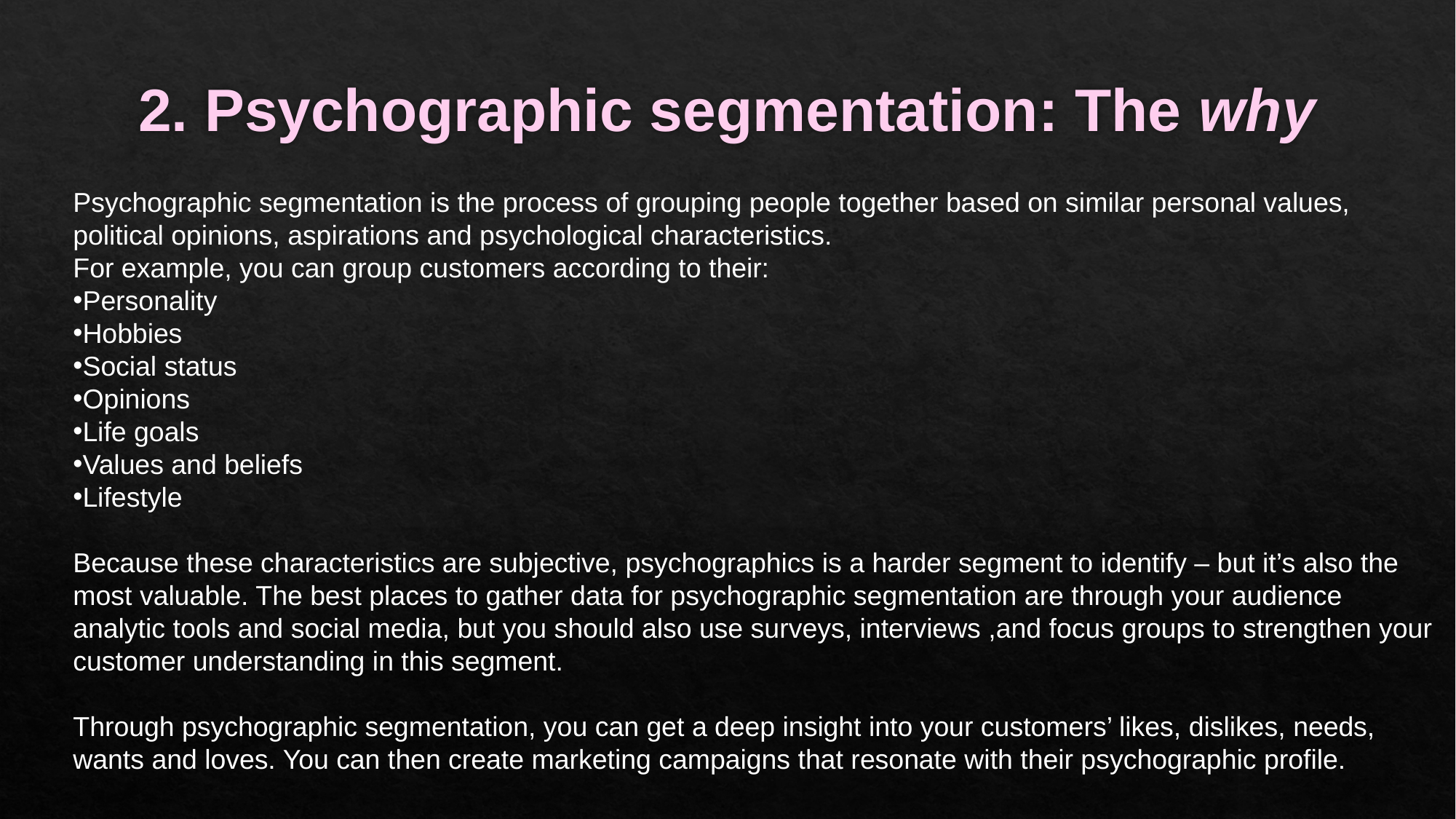

# 2. Psychographic segmentation: The why
Psychographic segmentation is the process of grouping people together based on similar personal values, political opinions, aspirations and psychological characteristics.
For example, you can group customers according to their:
Personality
Hobbies
Social status
Opinions
Life goals
Values and beliefs
Lifestyle

Because these characteristics are subjective, psychographics is a harder segment to identify – but it’s also the most valuable. The best places to gather data for psychographic segmentation are through your audience analytic tools and social media, but you should also use surveys, interviews ,and focus groups to strengthen your customer understanding in this segment.

Through psychographic segmentation, you can get a deep insight into your customers’ likes, dislikes, needs, wants and loves. You can then create marketing campaigns that resonate with their psychographic profile.